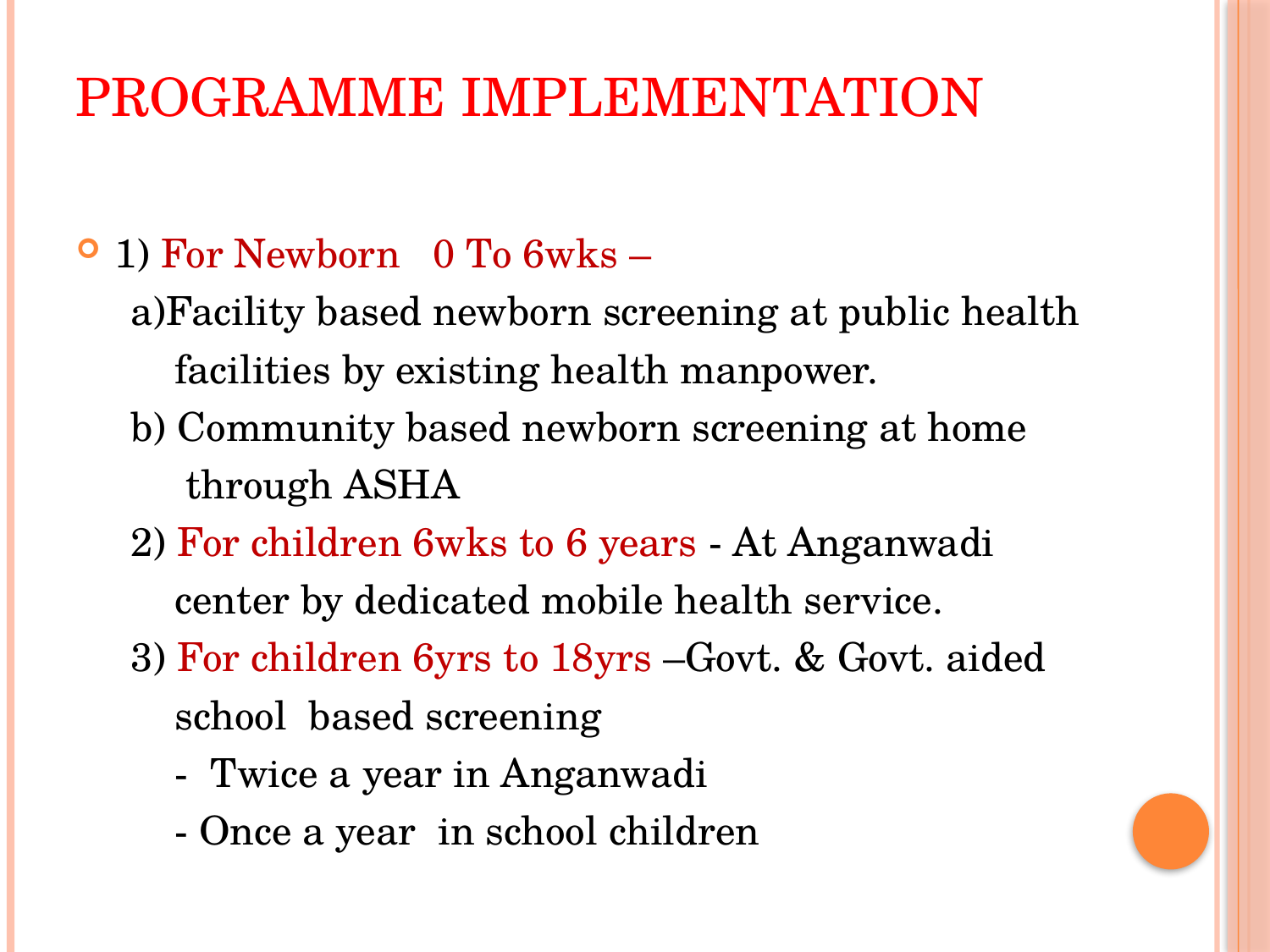

# Programme implementation
1) For Newborn   0 To 6wks –
     a)Facility based newborn screening at public health
         facilities by existing health manpower.
     b) Community based newborn screening at home
          through ASHA
     2) For children 6wks to 6 years - At Anganwadi
         center by dedicated mobile health service.
     3) For children 6yrs to 18yrs –Govt. & Govt. aided
         school  based screening
         -  Twice a year in Anganwadi
         - Once a year  in school children